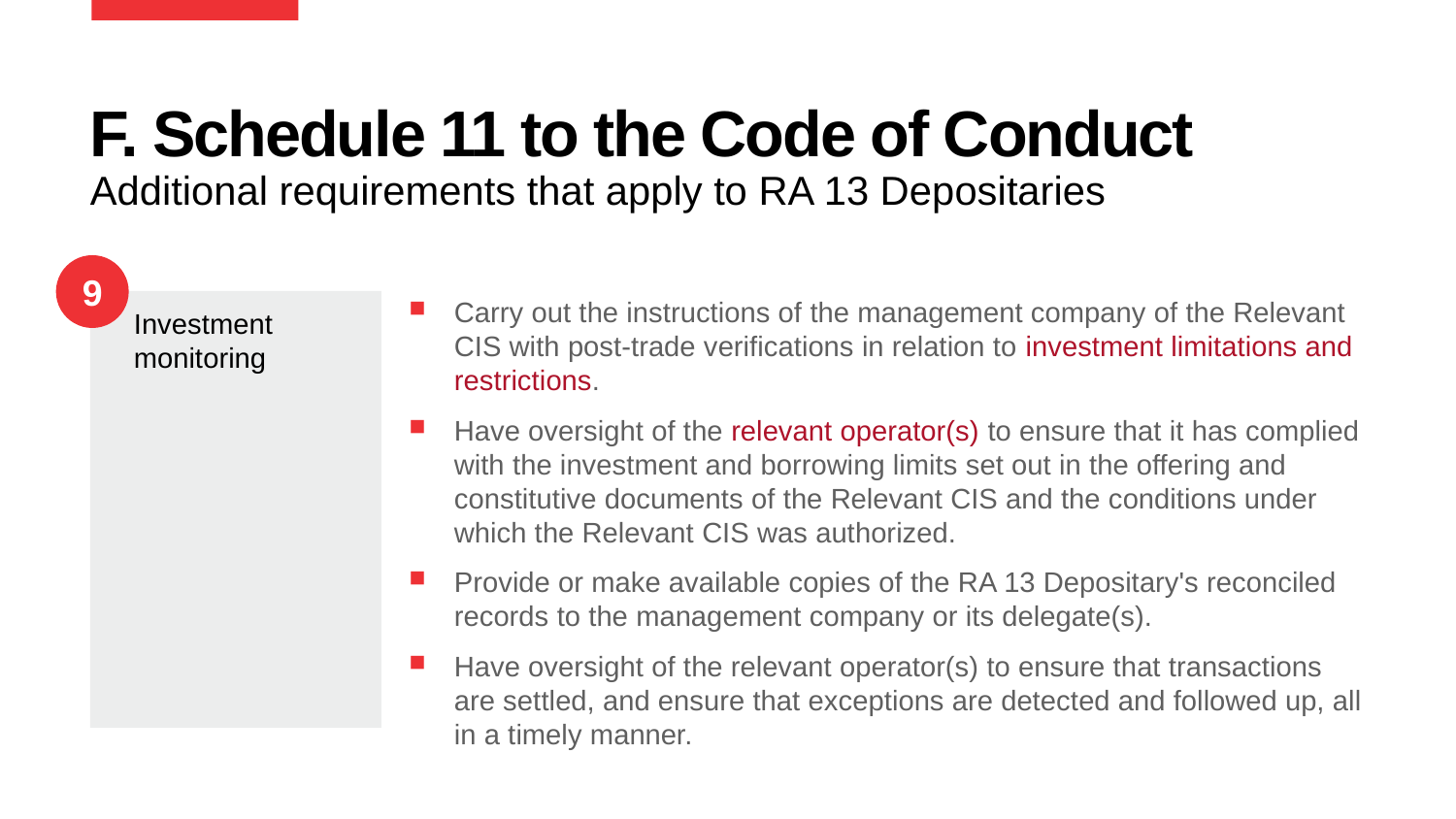

# F. Schedule 11 to the Code of Conduct
Additional requirements that apply to RA 13 Depositaries
9
Investment monitoring
Carry out the instructions of the management company of the Relevant CIS with post-trade verifications in relation to investment limitations and restrictions.
Have oversight of the relevant operator(s) to ensure that it has complied with the investment and borrowing limits set out in the offering and constitutive documents of the Relevant CIS and the conditions under which the Relevant CIS was authorized.
Provide or make available copies of the RA 13 Depositary's reconciled records to the management company or its delegate(s).
Have oversight of the relevant operator(s) to ensure that transactions are settled, and ensure that exceptions are detected and followed up, all in a timely manner.